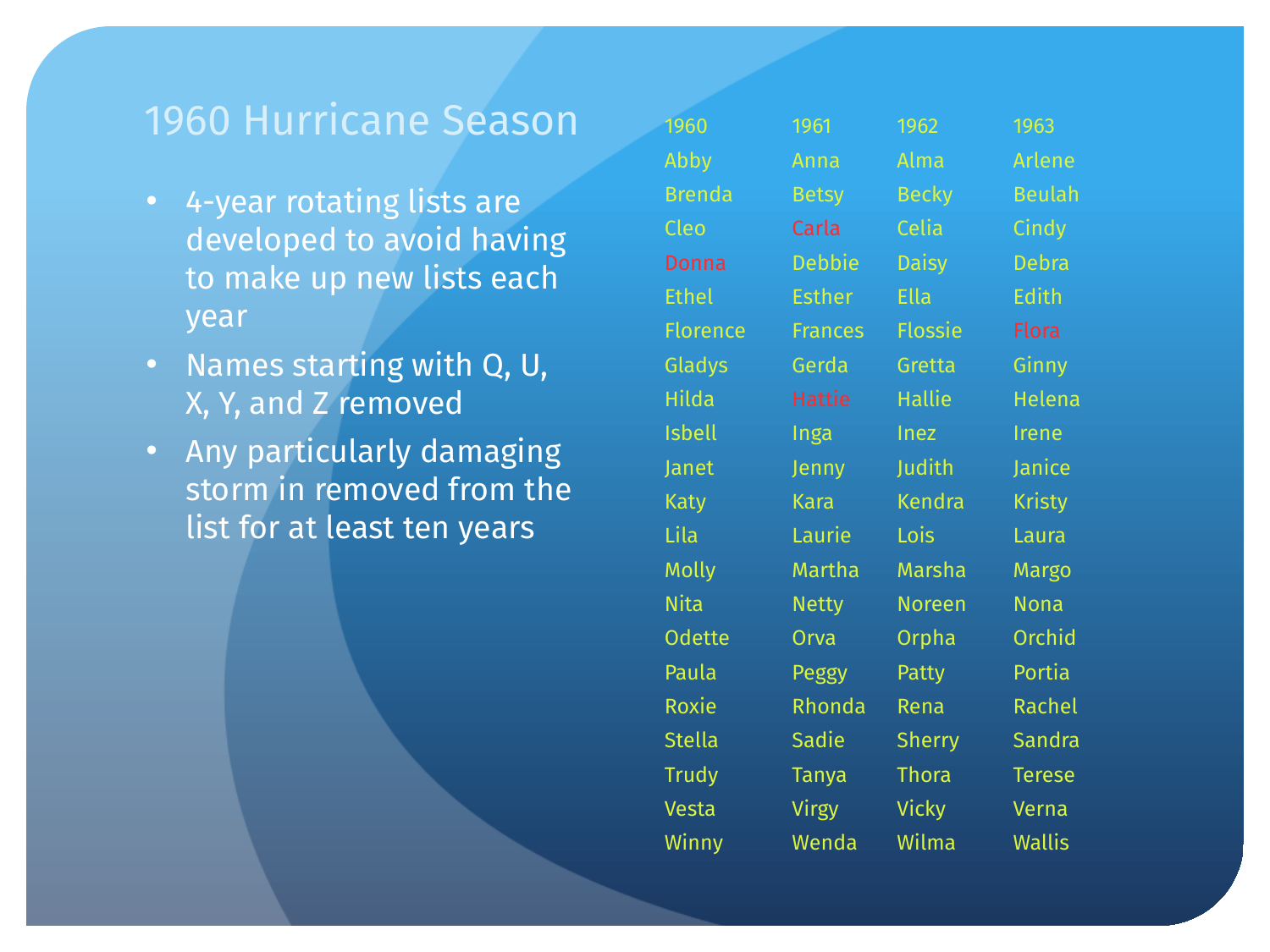

# 1960 Hurricane Season

1960
Abby
Brenda
Cleo
Donna
Ethel
Florence
Gladys
Hilda
Isbell
Janet
Katy
Lila
Molly
Nita
Odette
Paula
Roxie
Stella
Trudy
Vesta
Winny

1961
Anna
Betsy
Carla
Debbie
Esther
Frances
Gerda
Hattie
Inga
Jenny
Kara
Laurie
Martha
Netty
Orva
Peggy
Rhonda
Sadie
Tanya
Virgy
Wenda

1962
Alma
Becky
Celia
Daisy
Ella
Flossie
Gretta
Hallie
Inez
Judith
Kendra
Lois
Marsha
Noreen
Orpha
Patty
Rena
Sherry
Thora
Vicky
Wilma

1963
Arlene
Beulah
Cindy
Debra
Edith
Flora
Ginny
Helena
Irene
Janice
Kristy
Laura
Margo
Nona
Orchid
Portia
Rachel
Sandra
Terese
Verna
Wallis

4-year rotating lists are  developed to avoid having to make up new lists each year
Names starting with Q, U, X, Y, and Z removed
Any particularly damaging storm in removed from the list for at least ten years